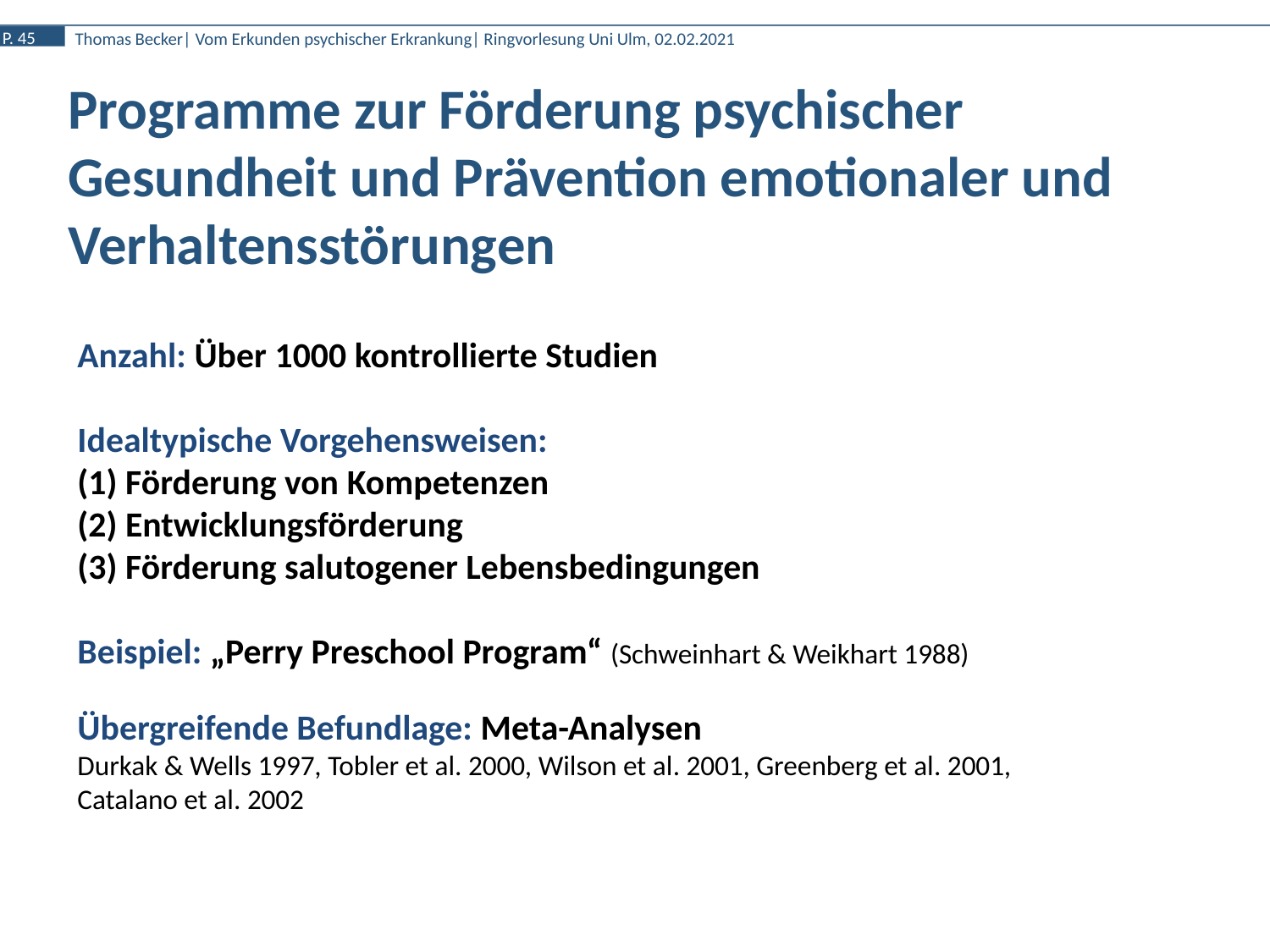

Programme zur Förderung psychischer Gesundheit und Prävention emotionaler und Verhaltensstörungen
Anzahl: Über 1000 kontrollierte Studien

Idealtypische Vorgehensweisen:
(1) Förderung von Kompetenzen
(2) Entwicklungsförderung
(3) Förderung salutogener Lebensbedingungen

Beispiel: „Perry Preschool Program“ (Schweinhart & Weikhart 1988)

Übergreifende Befundlage: Meta-Analysen
Durkak & Wells 1997, Tobler et al. 2000, Wilson et al. 2001, Greenberg et al. 2001,
Catalano et al. 2002